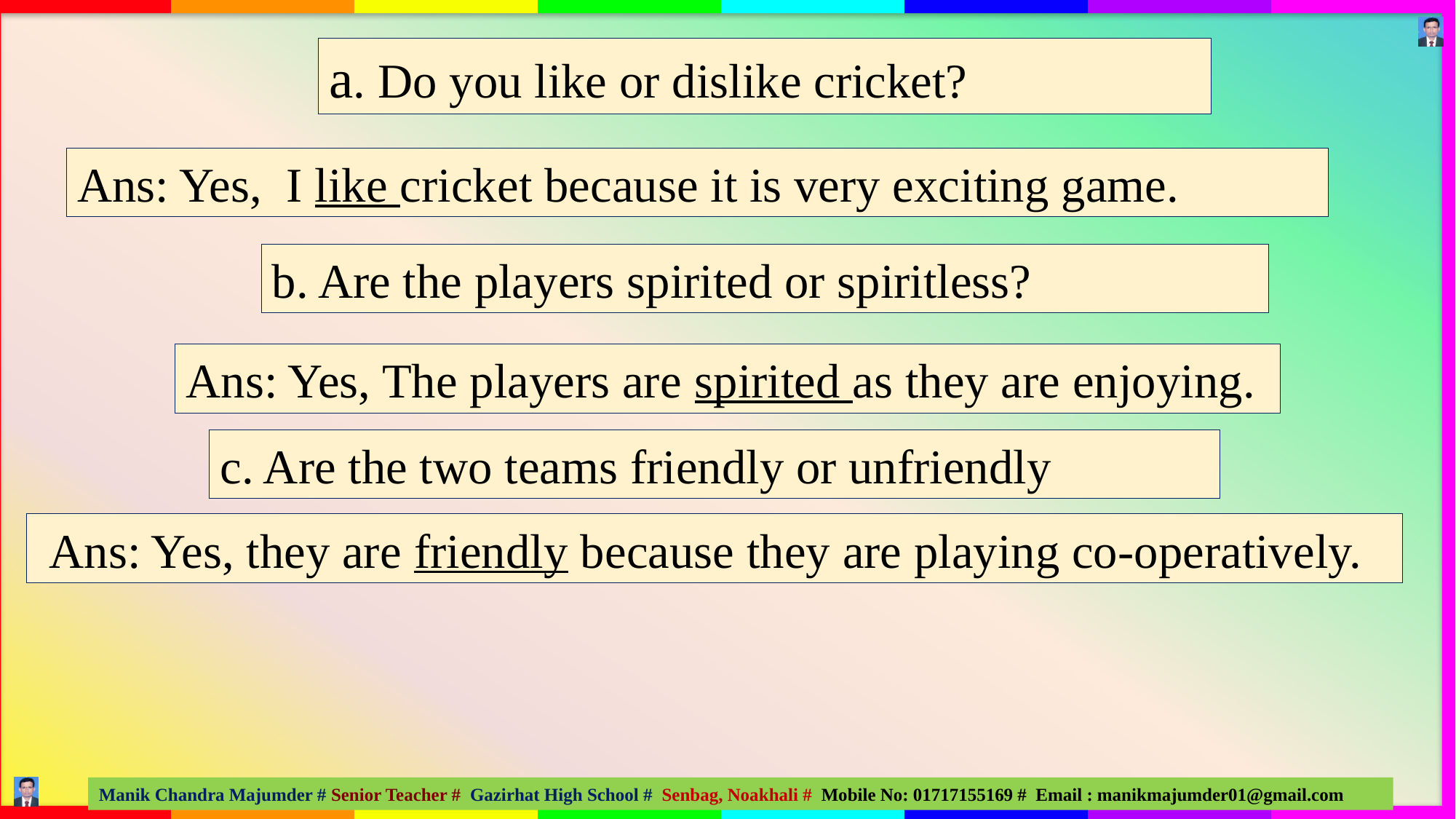

a. Do you like or dislike cricket?
Ans: Yes,  I like cricket because it is very exciting game.
b. Are the players spirited or spiritless?
Ans: Yes, The players are spirited as they are enjoying.
c. Are the two teams friendly or unfriendly
 Ans: Yes, they are friendly because they are playing co-operatively.